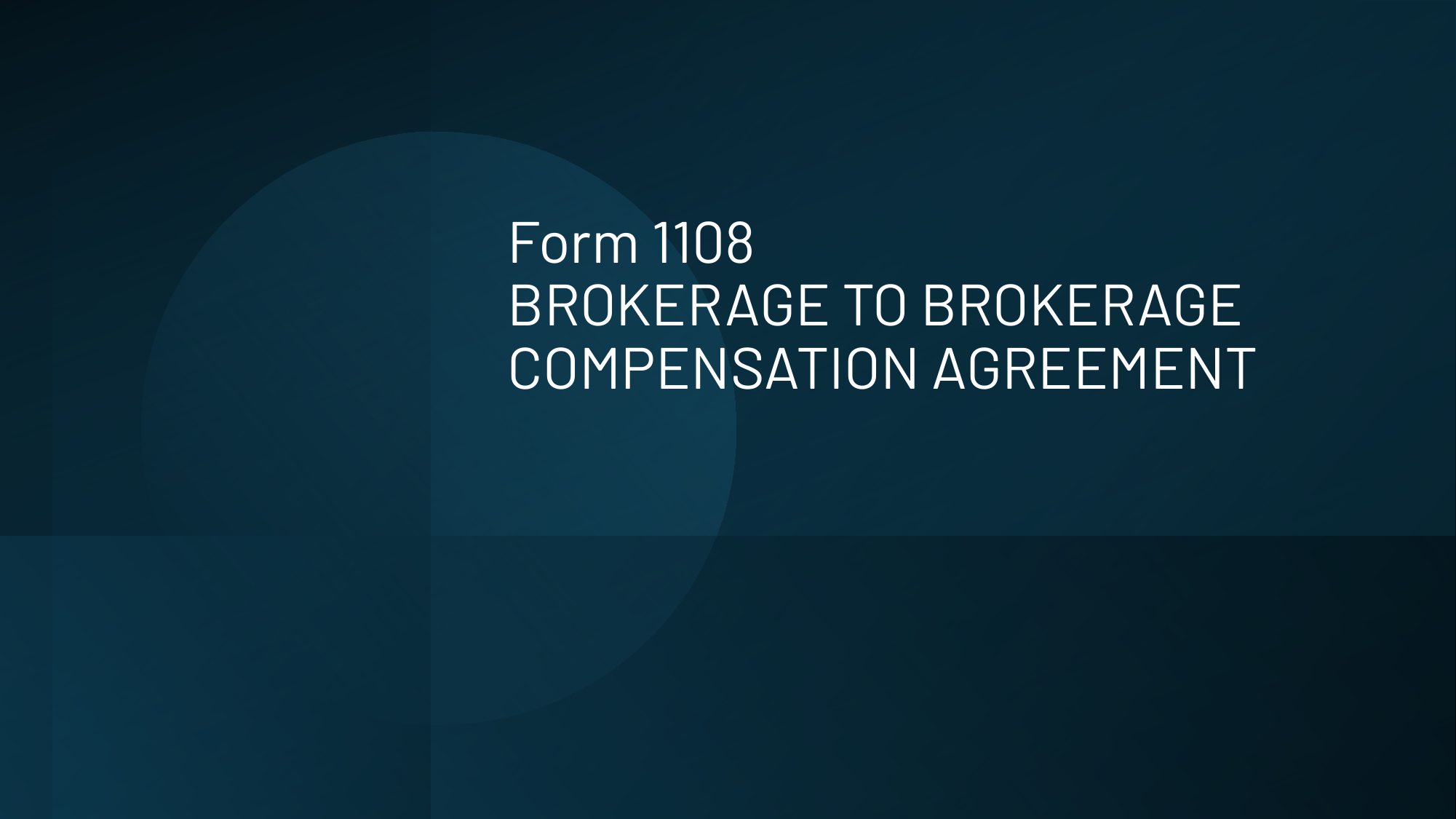

# Form 1108 BROKERAGE TO BROKERAGE COMPENSATION AGREEMENT